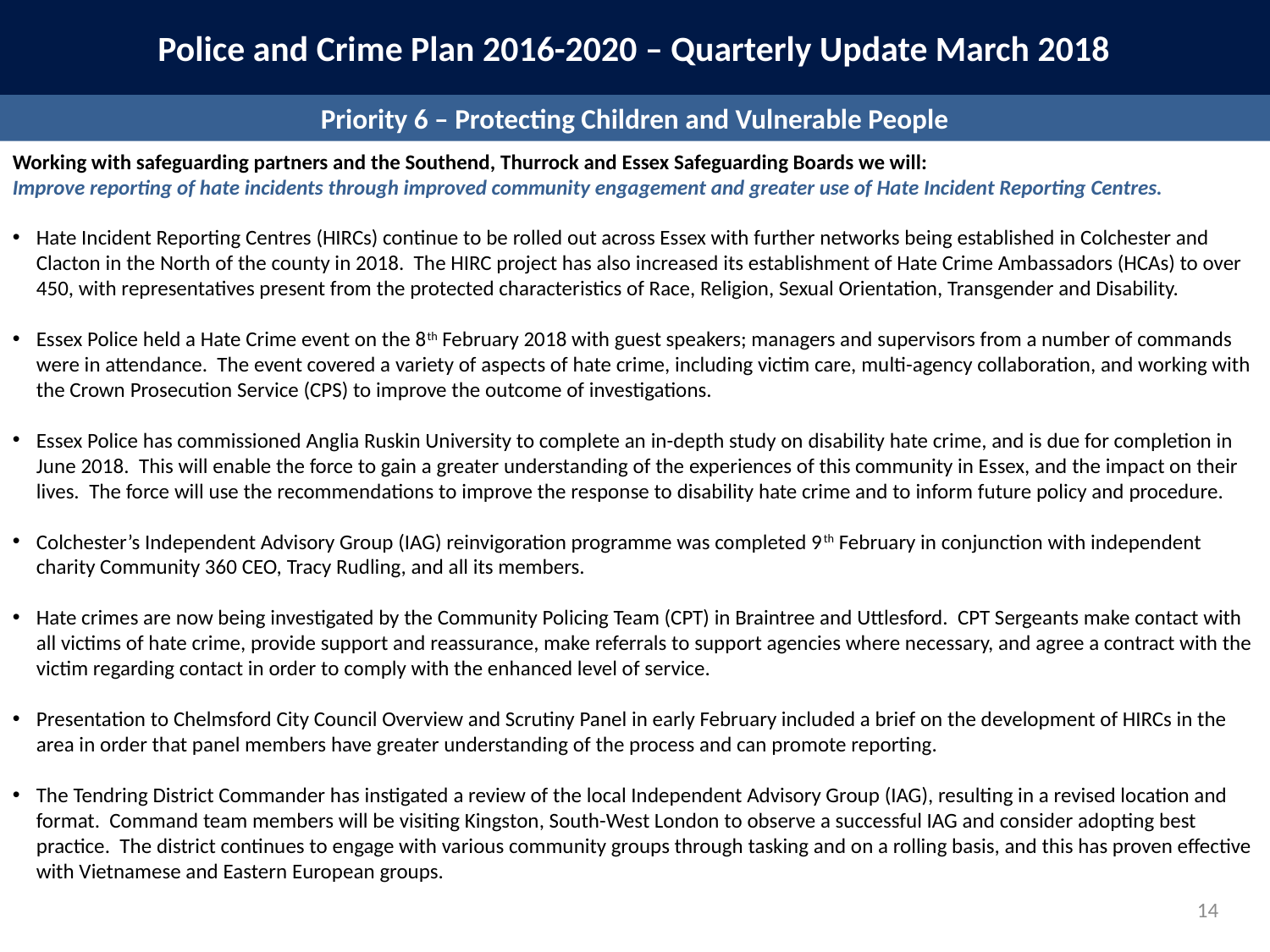

Police and Crime Plan 2016-2020 – Quarterly Update March 2018
Priority 6 – Protecting Children and Vulnerable People
Working with safeguarding partners and the Southend, Thurrock and Essex Safeguarding Boards we will:
Improve reporting of hate incidents through improved community engagement and greater use of Hate Incident Reporting Centres.

Hate Incident Reporting Centres (HIRCs) continue to be rolled out across Essex with further networks being established in Colchester and Clacton in the North of the county in 2018.  The HIRC project has also increased its establishment of Hate Crime Ambassadors (HCAs) to over 450, with representatives present from the protected characteristics of Race, Religion, Sexual Orientation, Transgender and Disability.

Essex Police held a Hate Crime event on the 8th February 2018 with guest speakers; managers and supervisors from a number of commands were in attendance.  The event covered a variety of aspects of hate crime, including victim care, multi-agency collaboration, and working with the Crown Prosecution Service (CPS) to improve the outcome of investigations.

Essex Police has commissioned Anglia Ruskin University to complete an in-depth study on disability hate crime, and is due for completion in June 2018.  This will enable the force to gain a greater understanding of the experiences of this community in Essex, and the impact on their lives.  The force will use the recommendations to improve the response to disability hate crime and to inform future policy and procedure.

Colchester’s Independent Advisory Group (IAG) reinvigoration programme was completed 9th February in conjunction with independent charity Community 360 CEO, Tracy Rudling, and all its members.

Hate crimes are now being investigated by the Community Policing Team (CPT) in Braintree and Uttlesford.  CPT Sergeants make contact with all victims of hate crime, provide support and reassurance, make referrals to support agencies where necessary, and agree a contract with the victim regarding contact in order to comply with the enhanced level of service.

Presentation to Chelmsford City Council Overview and Scrutiny Panel in early February included a brief on the development of HIRCs in the area in order that panel members have greater understanding of the process and can promote reporting.

The Tendring District Commander has instigated a review of the local Independent Advisory Group (IAG), resulting in a revised location and format.  Command team members will be visiting Kingston, South-West London to observe a successful IAG and consider adopting best practice.  The district continues to engage with various community groups through tasking and on a rolling basis, and this has proven effective with Vietnamese and Eastern European groups.
14